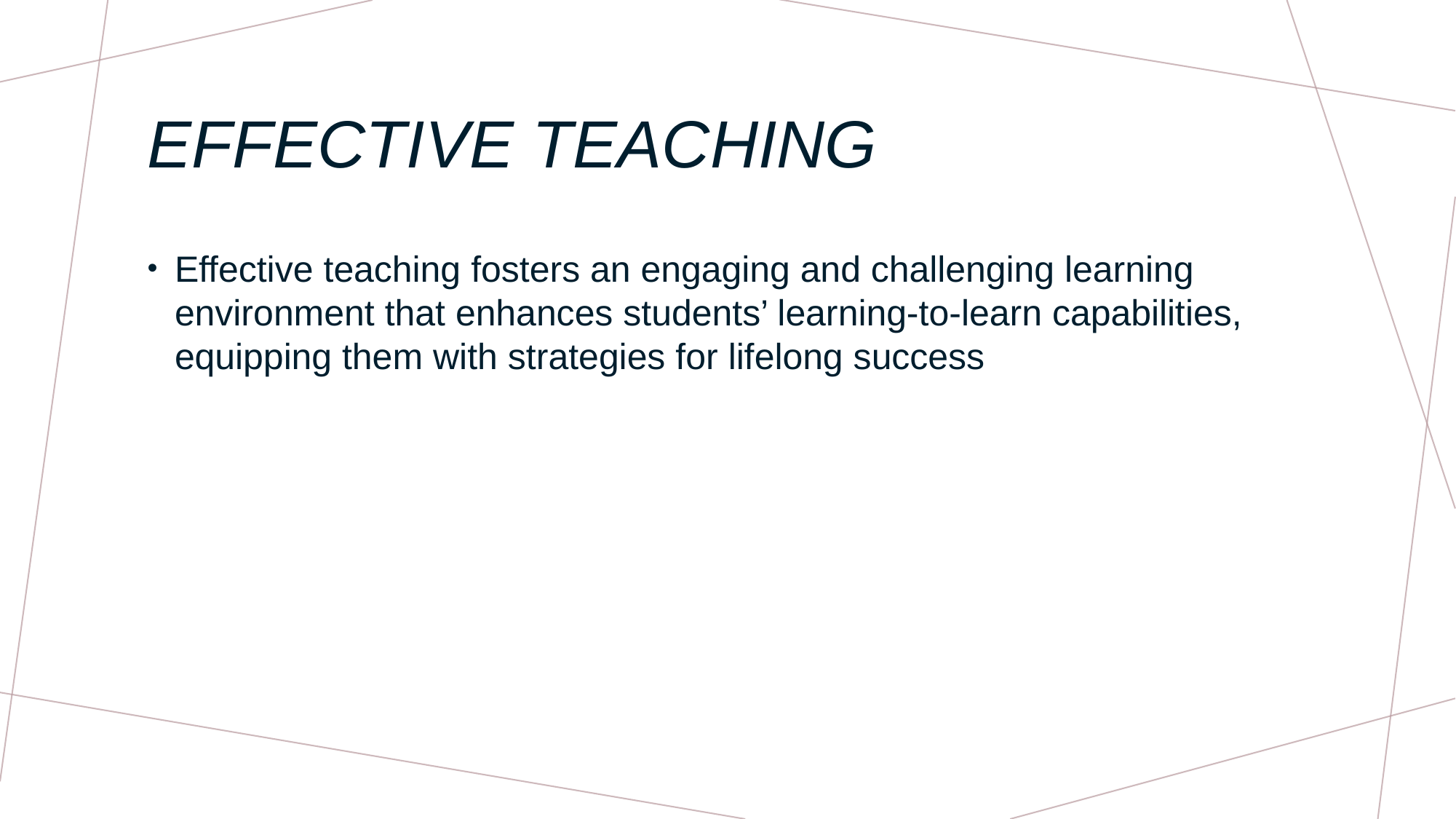

# Effective TEaching
Effective teaching fosters an engaging and challenging learning environment that enhances students’ learning-to-learn capabilities, equipping them with strategies for lifelong success